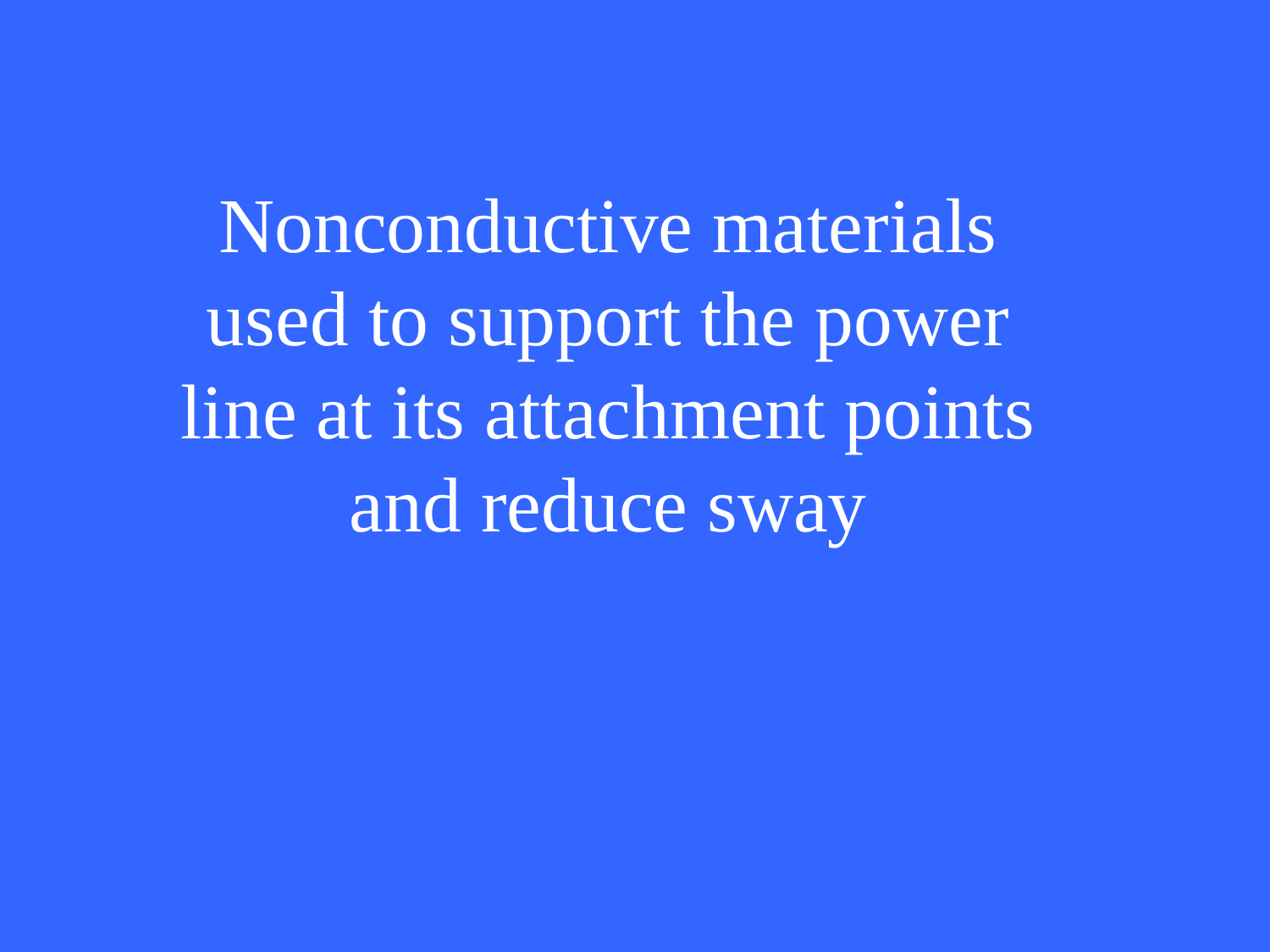

Nonconductive materials used to support the power line at its attachment points and reduce sway